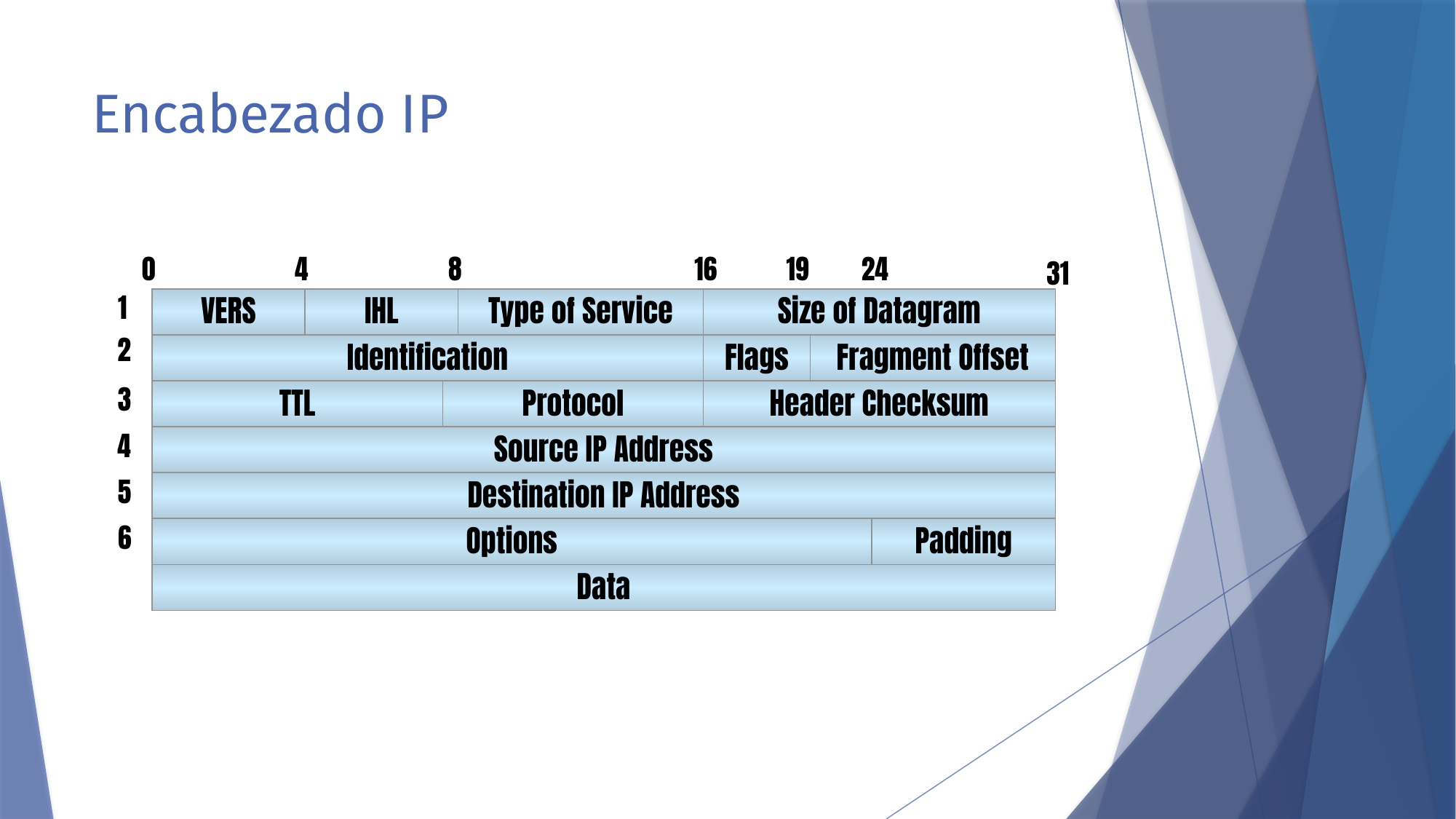

# Encabezado IP
0
4
8
16
19
24
31
1
VERS
IHL
Type of Service
Size of Datagram
Identification
Flags
Fragment Offset
TTL
Protocol
Header Checksum
Source IP Address
Destination IP Address
Options
Padding
Data
2
3
4
5
6